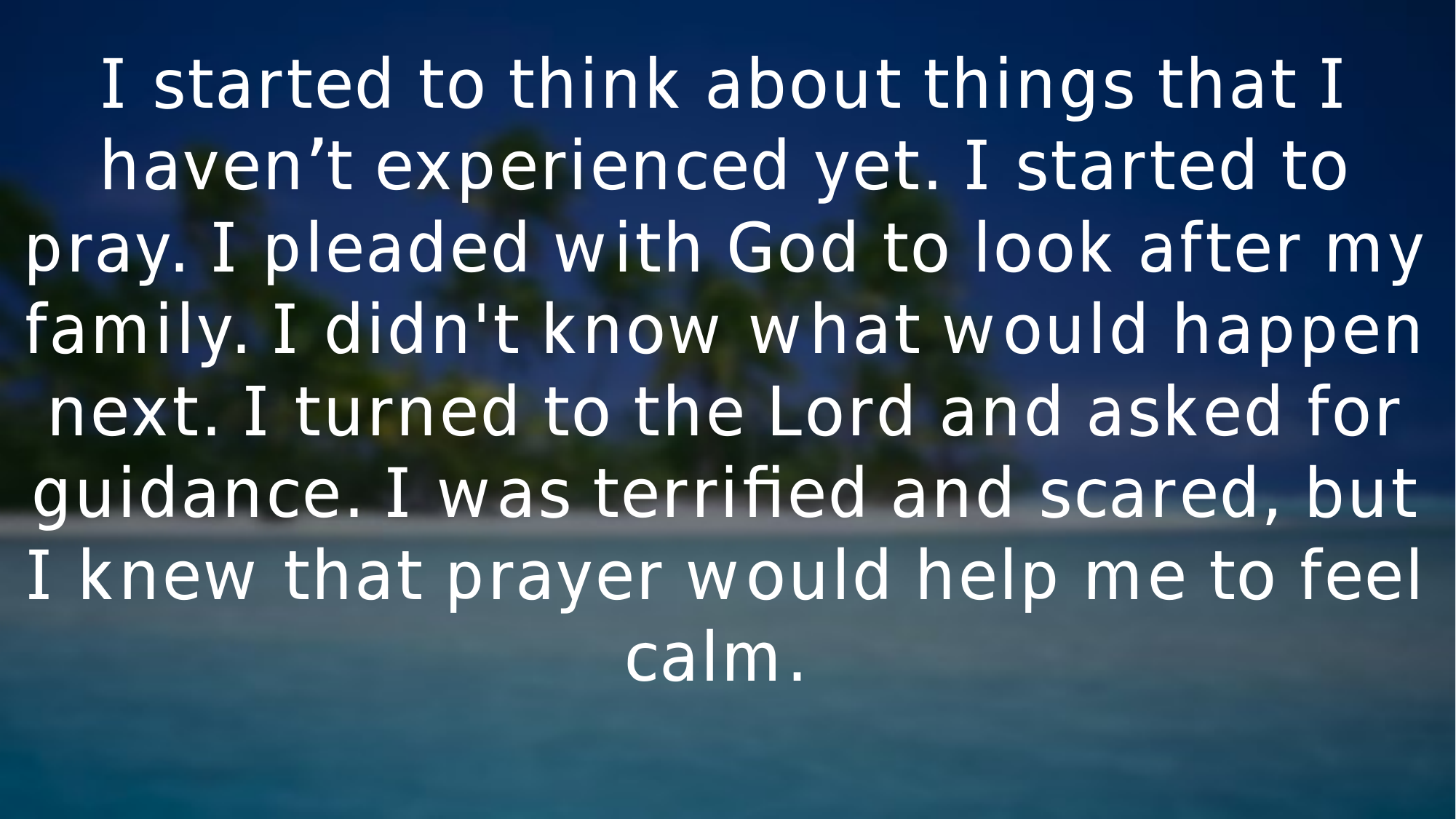

I started to think about things that I haven’t experienced yet. I started to pray. I pleaded with God to look after my family. I didn't know what would happen next. I turned to the Lord and asked for guidance. I was terrified and scared, but I knew that prayer would help me to feel calm.